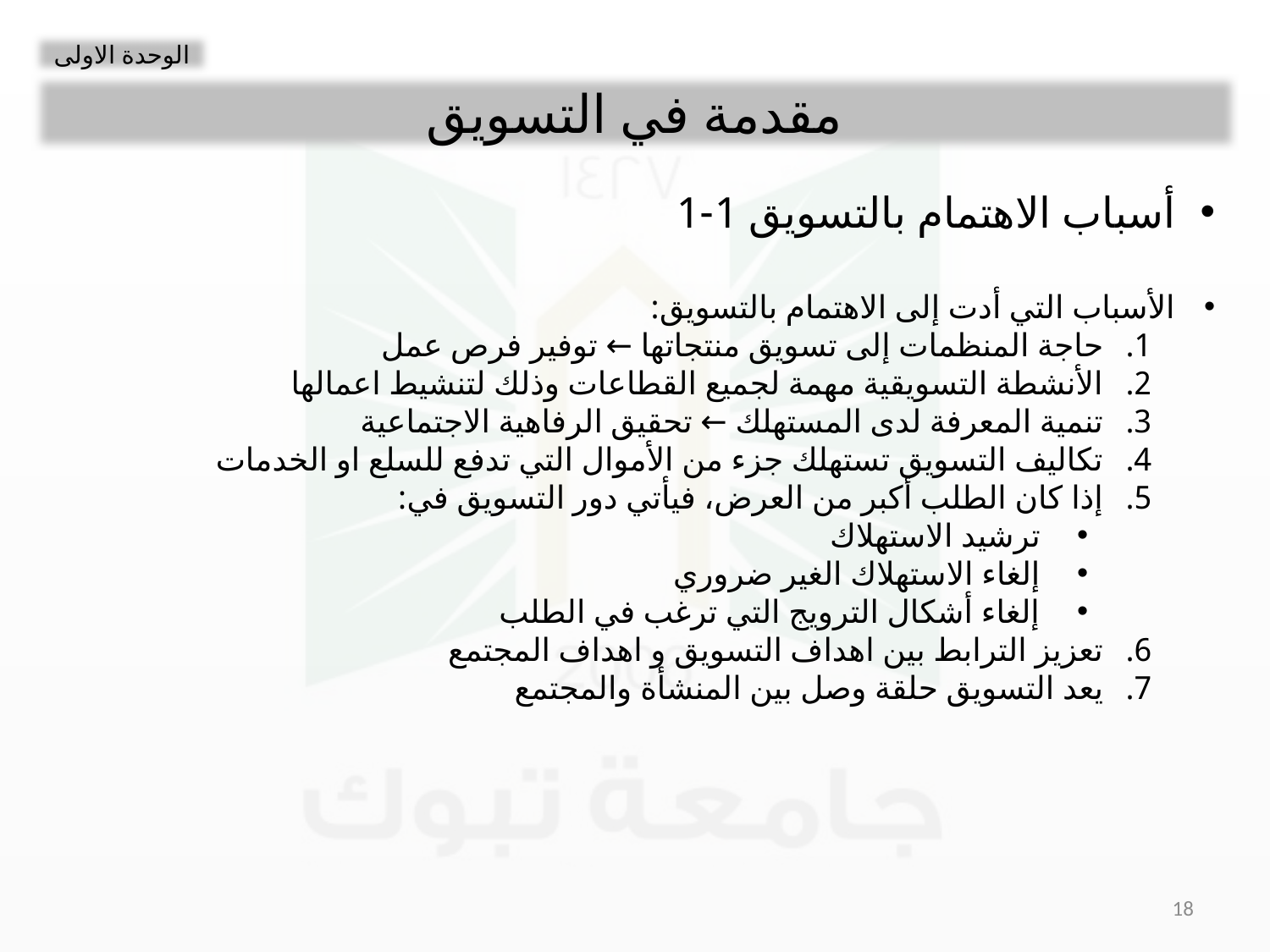

الوحدة الاولى
مقدمة في التسويق
أسباب الاهتمام بالتسويق 1-1
الأسباب التي أدت إلى الاهتمام بالتسويق:
حاجة المنظمات إلى تسويق منتجاتها ← توفير فرص عمل
الأنشطة التسويقية مهمة لجميع القطاعات وذلك لتنشيط اعمالها
تنمية المعرفة لدى المستهلك ← تحقيق الرفاهية الاجتماعية
تكاليف التسويق تستهلك جزء من الأموال التي تدفع للسلع او الخدمات
إذا كان الطلب أكبر من العرض، فيأتي دور التسويق في:
ترشيد الاستهلاك
إلغاء الاستهلاك الغير ضروري
إلغاء أشكال الترويج التي ترغب في الطلب
تعزيز الترابط بين اهداف التسويق و اهداف المجتمع
يعد التسويق حلقة وصل بين المنشأة والمجتمع
18